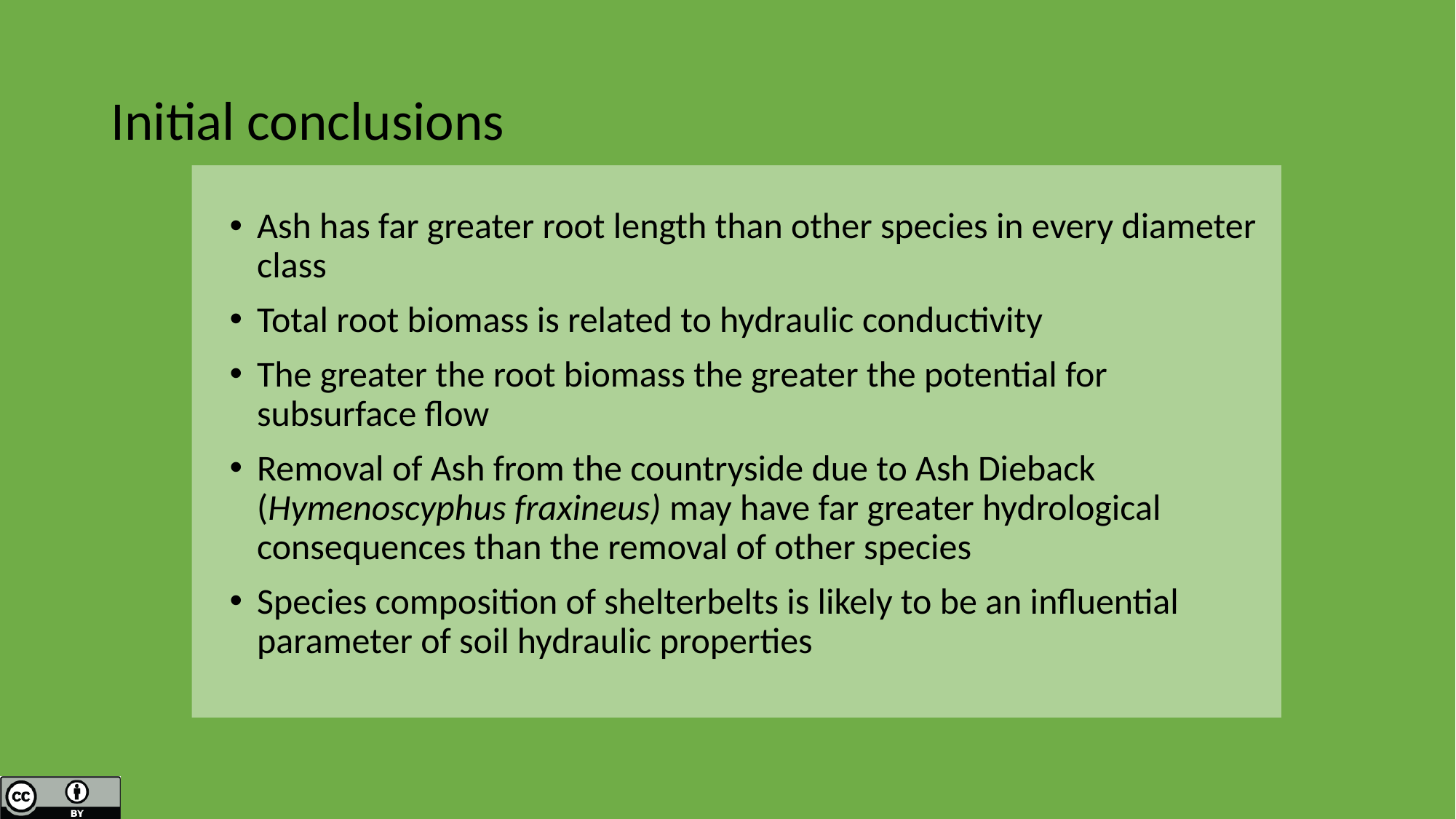

# Initial conclusions

Ash has far greater root length than other species in every diameter class
Total root biomass is related to hydraulic conductivity
The greater the root biomass the greater the potential for subsurface flow
Removal of Ash from the countryside due to Ash Dieback  (Hymenoscyphus fraxineus) may have far greater hydrological consequences than the removal of other species
Species composition of shelterbelts is likely to be an influential parameter of soil hydraulic properties